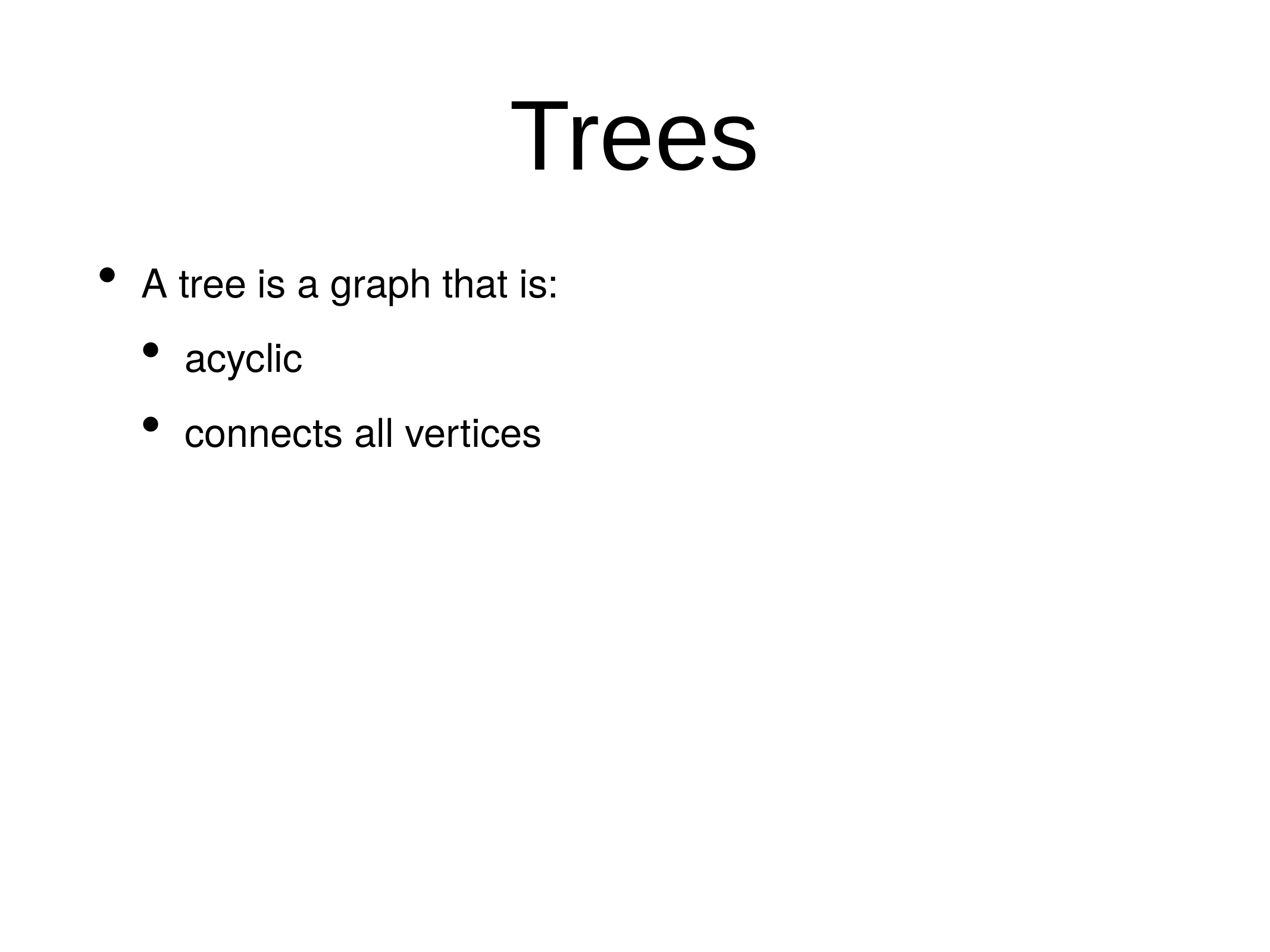

# Trees
A tree is a graph that is:
acyclic
connects all vertices